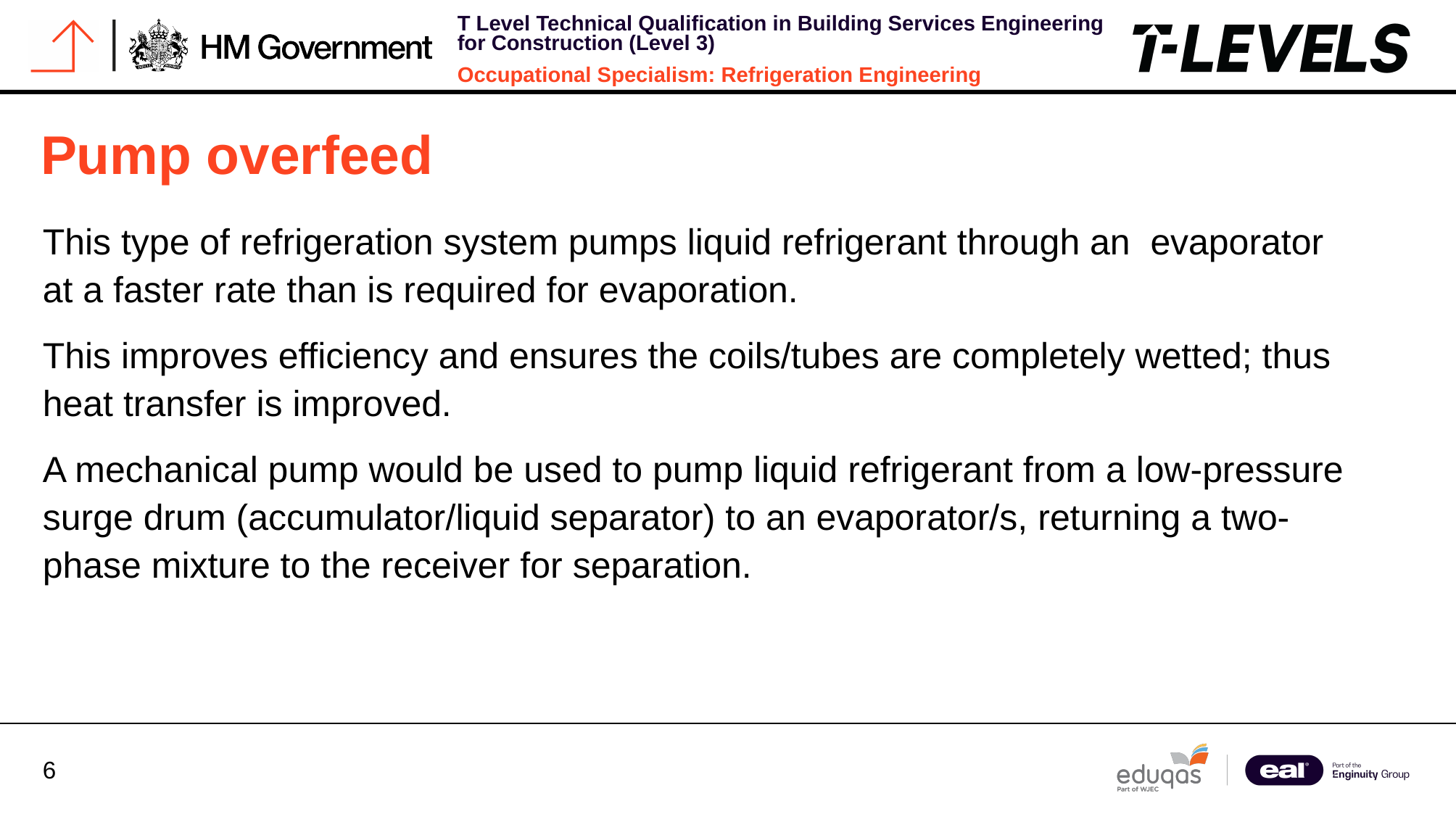

# Pump overfeed
This type of refrigeration system pumps liquid refrigerant through an  evaporator at a faster rate than is required for evaporation.
This improves efficiency and ensures the coils/tubes are completely wetted; thus heat transfer is improved.
A mechanical pump would be used to pump liquid refrigerant from a low-pressure surge drum (accumulator/liquid separator) to an evaporator/s, returning a two-phase mixture to the receiver for separation.